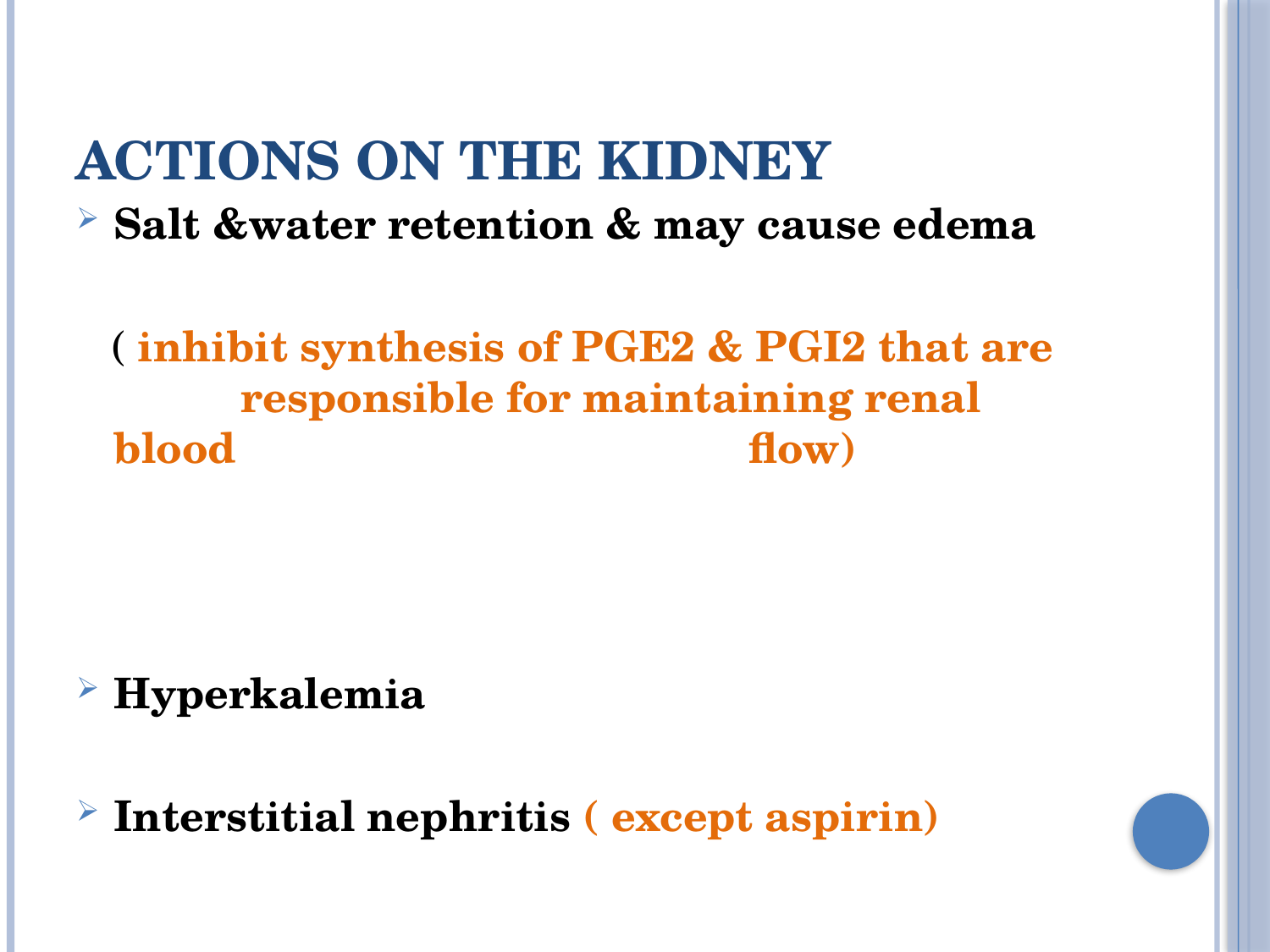

# Actions on the kidney
Salt &water retention & may cause edema

   ( inhibit synthesis of PGE2 & PGI2 that are   	responsible for maintaining renal blood 				flow)

Hyperkalemia

Interstitial nephritis ( except aspirin)